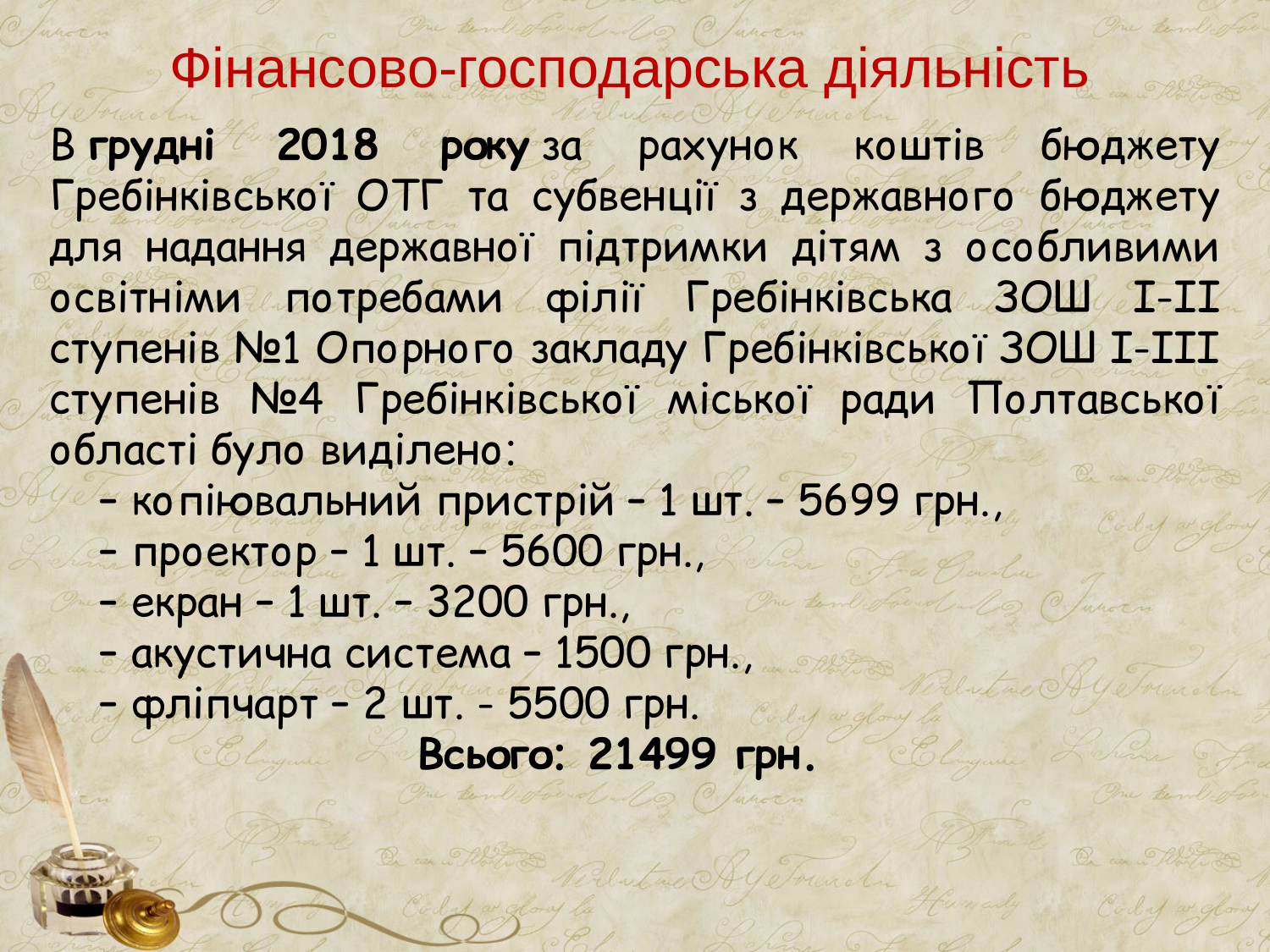

Фінансово-господарська діяльність
В грудні 2018 року за рахунок коштів бюджету Гребінківської ОТГ та субвенції з державного бюджету для надання державної підтримки дітям з особливими освітніми потребами філії Гребінківська ЗОШ І-ІІ ступенів №1 Опорного закладу Гребінківської ЗОШ І-ІІІ ступенів №4 Гребінківської міської ради Полтавської області було виділено:
    – копіювальний пристрій – 1 шт. – 5699 грн.,
    – проектор – 1 шт. – 5600 грн.,
    – екран – 1 шт. – 3200 грн.,
    – акустична система – 1500 грн.,
    – фліпчарт – 2 шт. - 5500 грн.
                    Всього: 21499 грн.